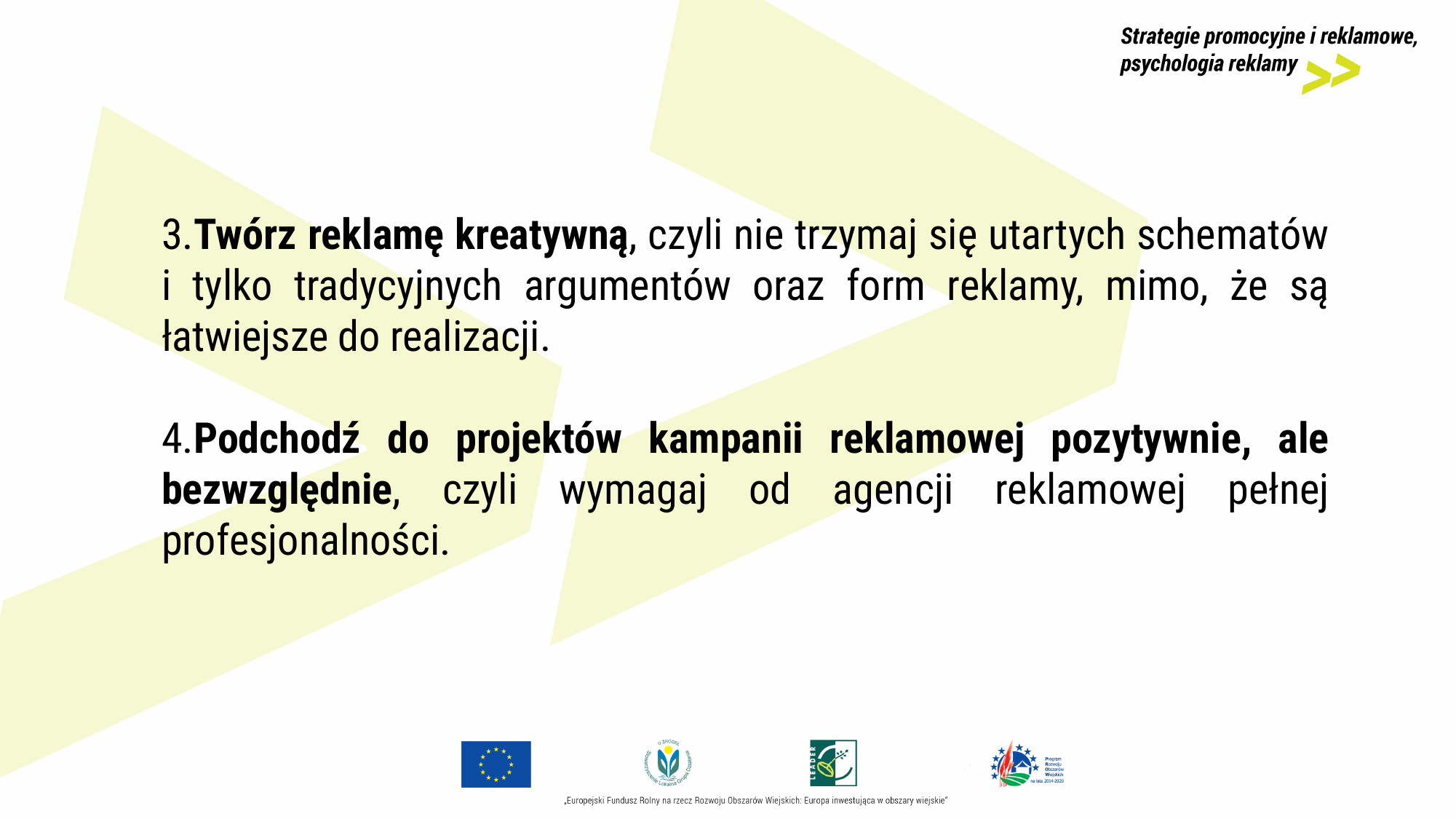

3.Twórz reklamę kreatywną, czyli nie trzymaj się utartych schematów i tylko tradycyjnych argumentów oraz form reklamy, mimo, że są łatwiejsze do realizacji.

4.Podchodź do projektów kampanii reklamowej pozytywnie, ale bezwzględnie, czyli wymagaj od agencji reklamowej pełnej profesjonalności.